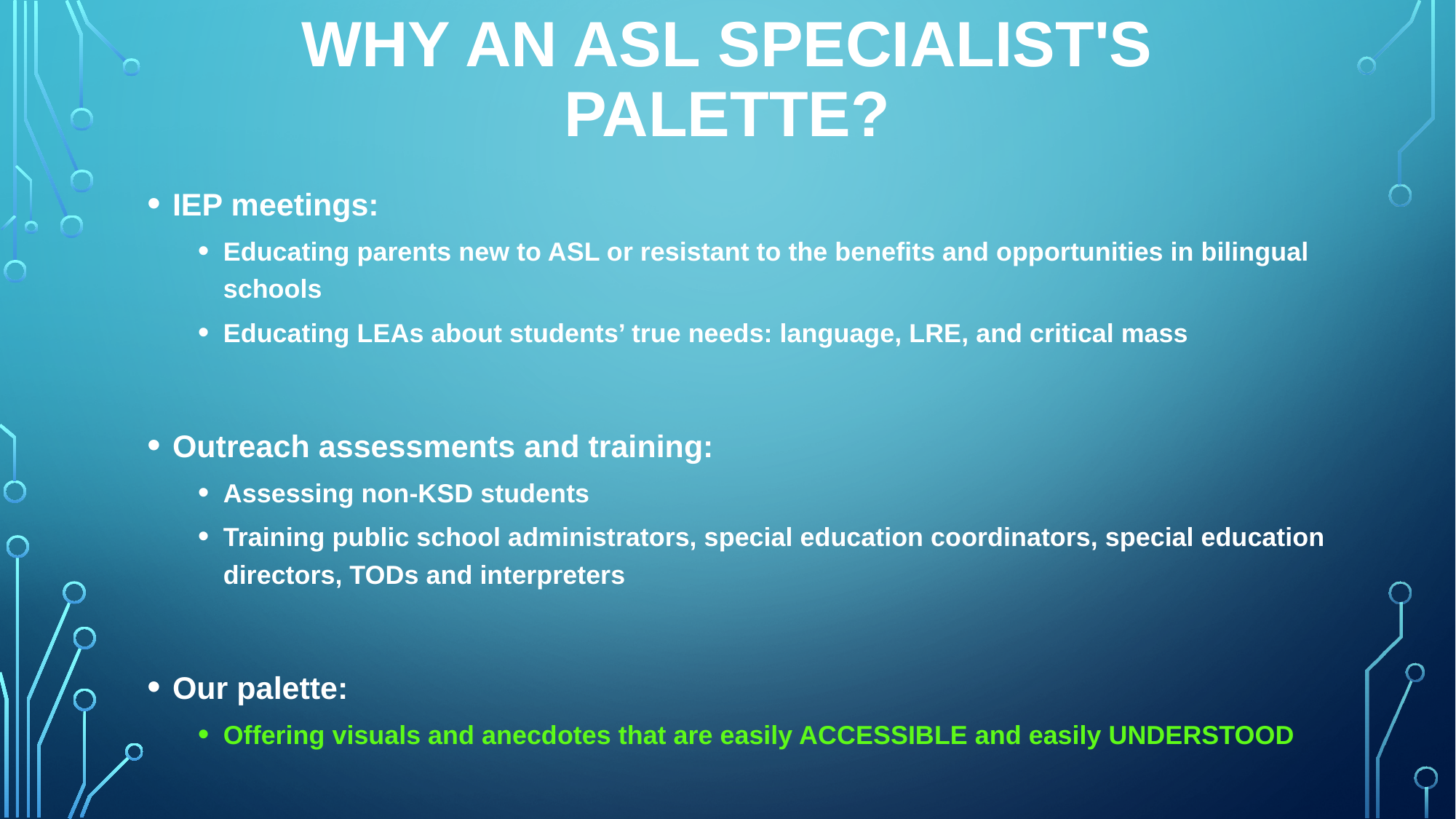

# Why an ASL Specialist's palette?
IEP meetings:
Educating parents new to ASL or resistant to the benefits and opportunities in bilingual schools
Educating LEAs about students’ true needs: language, LRE, and critical mass

Outreach assessments and training:
Assessing non-KSD students
Training public school administrators, special education coordinators, special education directors, TODs and interpreters

Our palette:
Offering visuals and anecdotes that are easily ACCESSIBLE and easily UNDERSTOOD